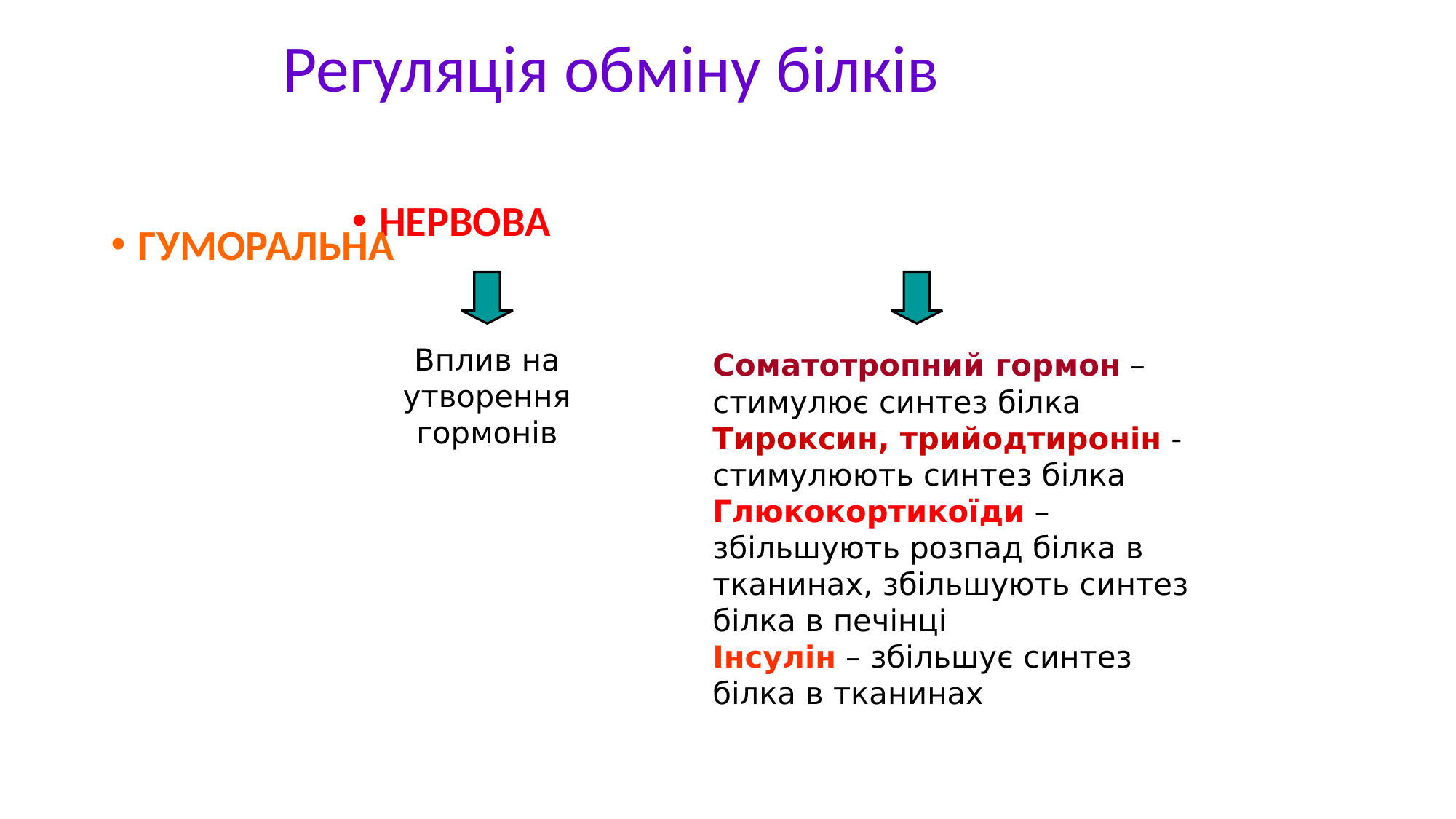

# Регуляція обміну білків
НЕРВОВА
ГУМОРАЛЬНА

Вплив на утворення гормонів
Соматотропний гормон – стимулює синтез білка
Тироксин, трийодтиронін - стимулюють синтез білка
Глюкокортикоїди – збільшують розпад білка в тканинах, збільшують синтез білка в печінці
Інсулін – збільшує синтез білка в тканинах